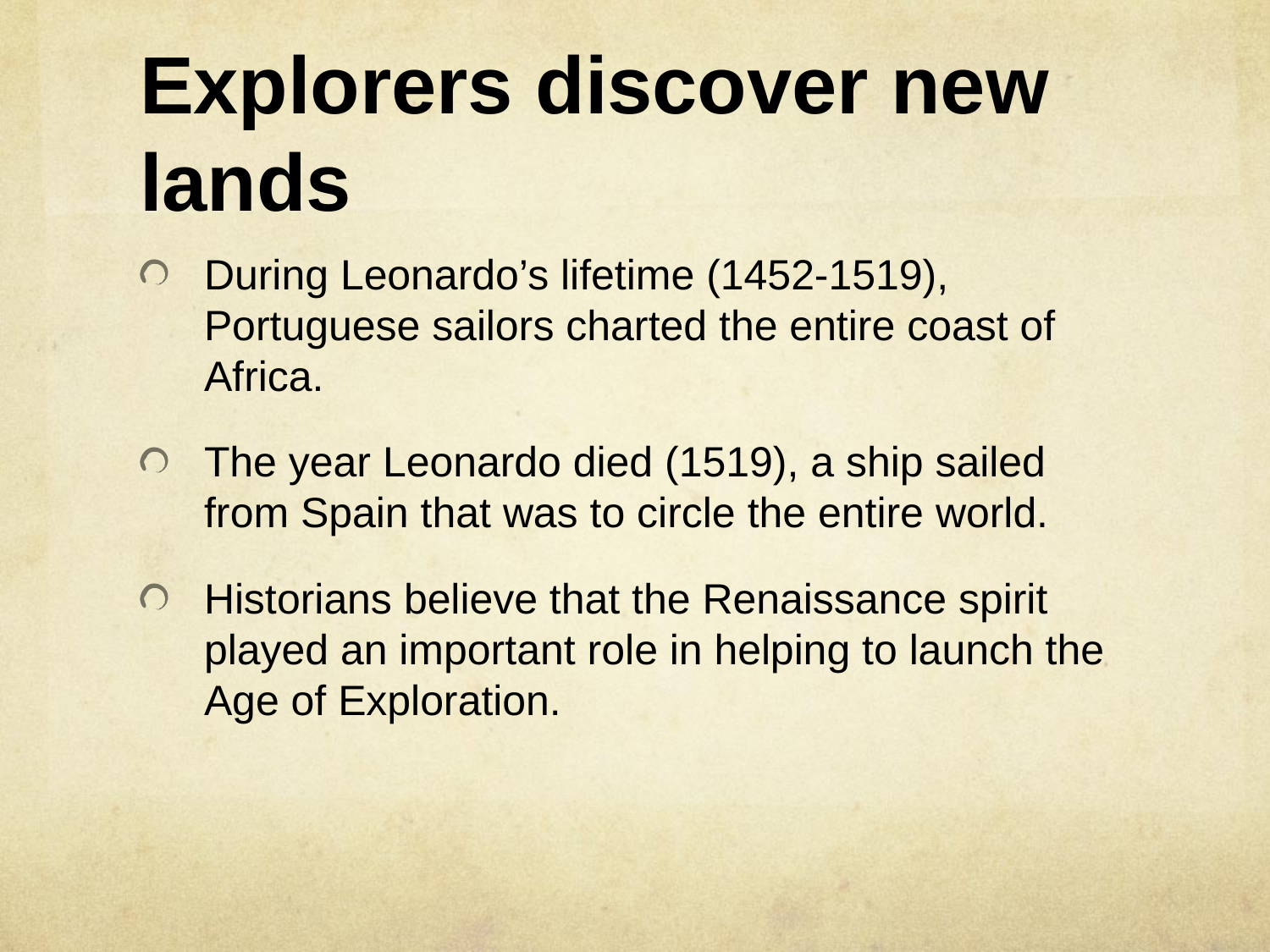

# Explorers discover new lands
During Leonardo’s lifetime (1452-1519), Portuguese sailors charted the entire coast of Africa.
The year Leonardo died (1519), a ship sailed from Spain that was to circle the entire world.
Historians believe that the Renaissance spirit played an important role in helping to launch the Age of Exploration.